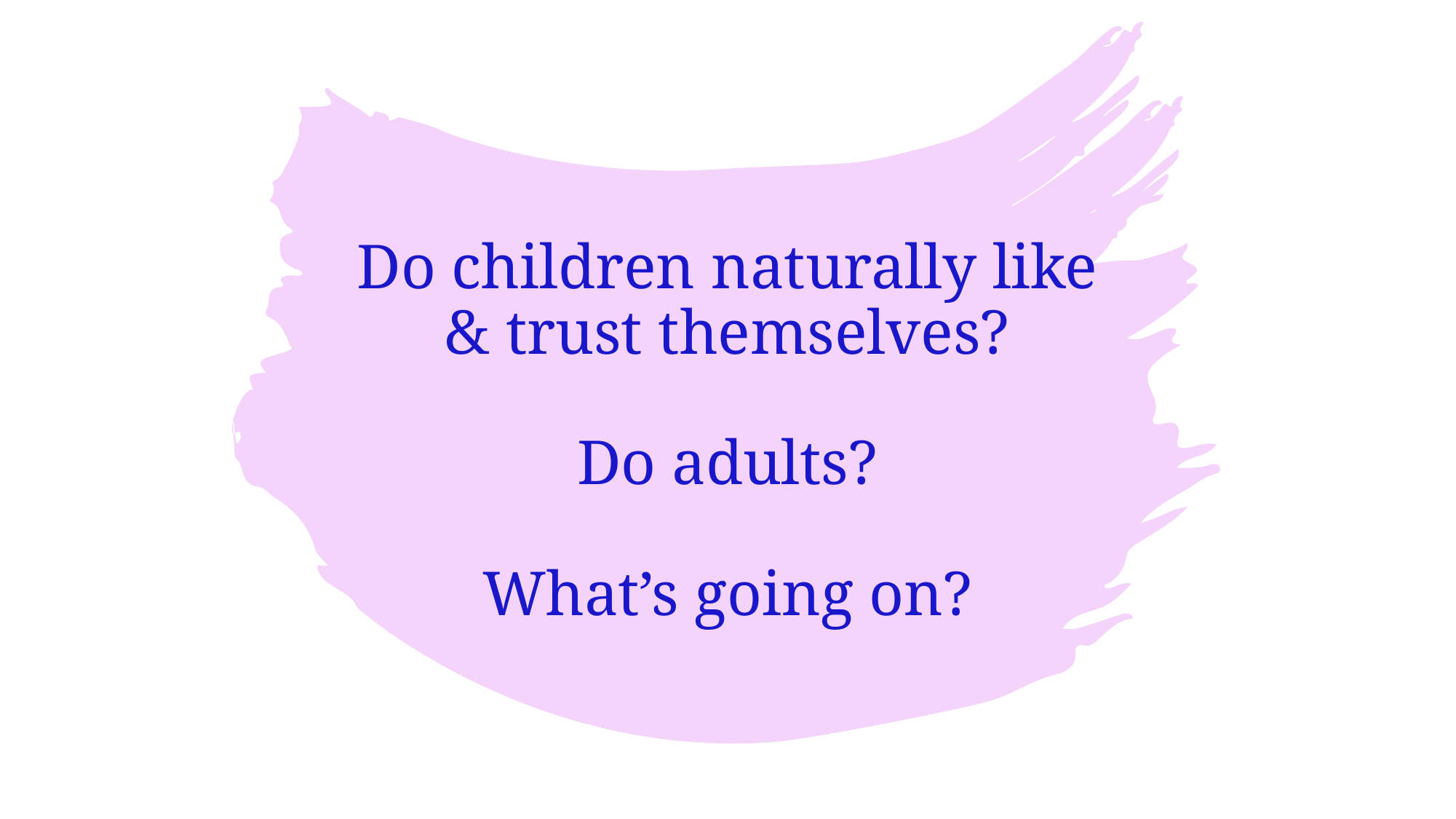

# Do children naturally like & trust themselves? Do adults? What’s going on?